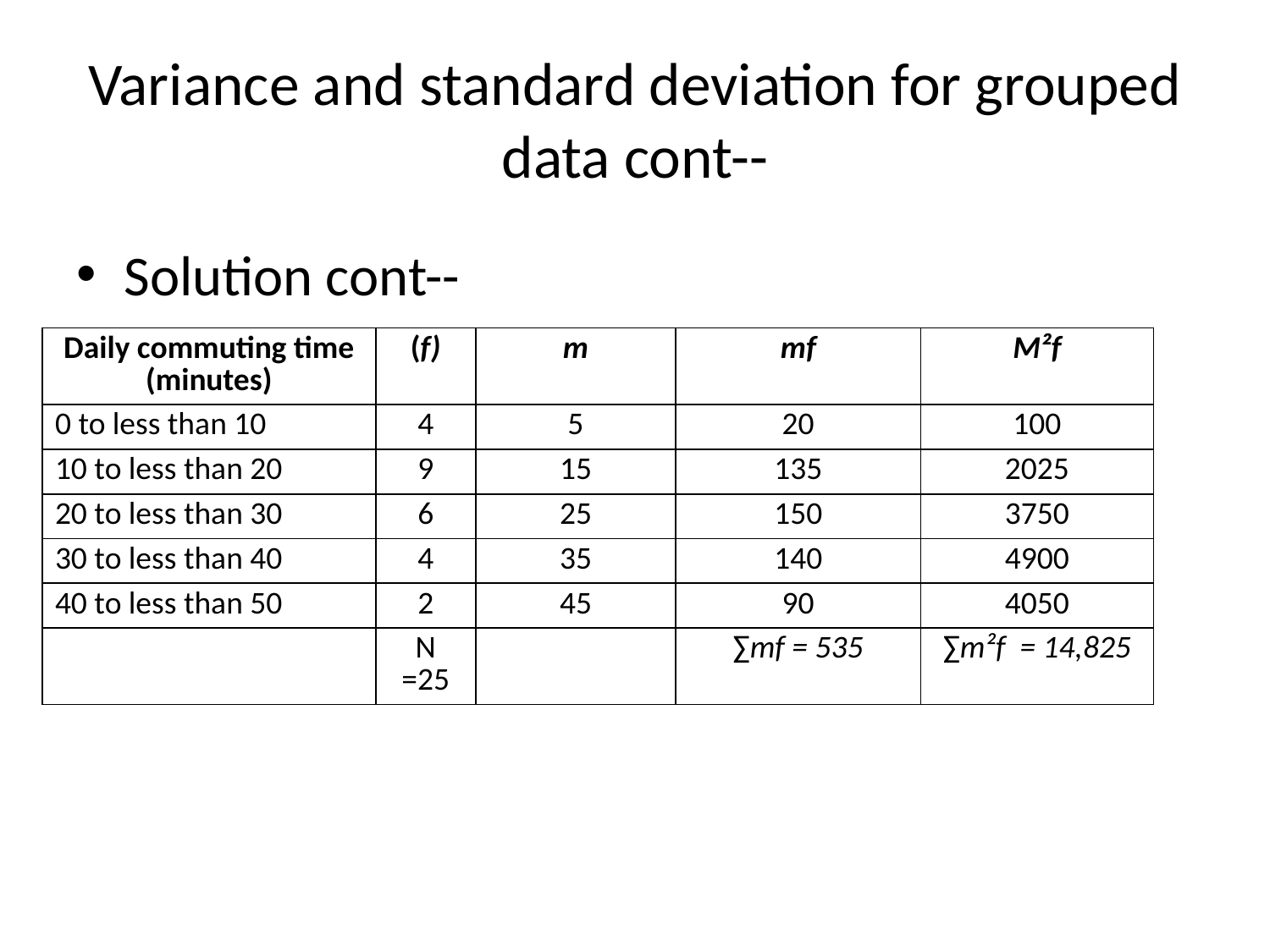

# Variance and standard deviation for grouped data cont--
Solution cont--
| Daily commuting time (minutes) | (f) | m | mf | M²f |
| --- | --- | --- | --- | --- |
| 0 to less than 10 | 4 | 5 | 20 | 100 |
| 10 to less than 20 | 9 | 15 | 135 | 2025 |
| 20 to less than 30 | 6 | 25 | 150 | 3750 |
| 30 to less than 40 | 4 | 35 | 140 | 4900 |
| 40 to less than 50 | 2 | 45 | 90 | 4050 |
|  | N =25 |  | ∑mf = 535 | ∑m²f = 14,825 |